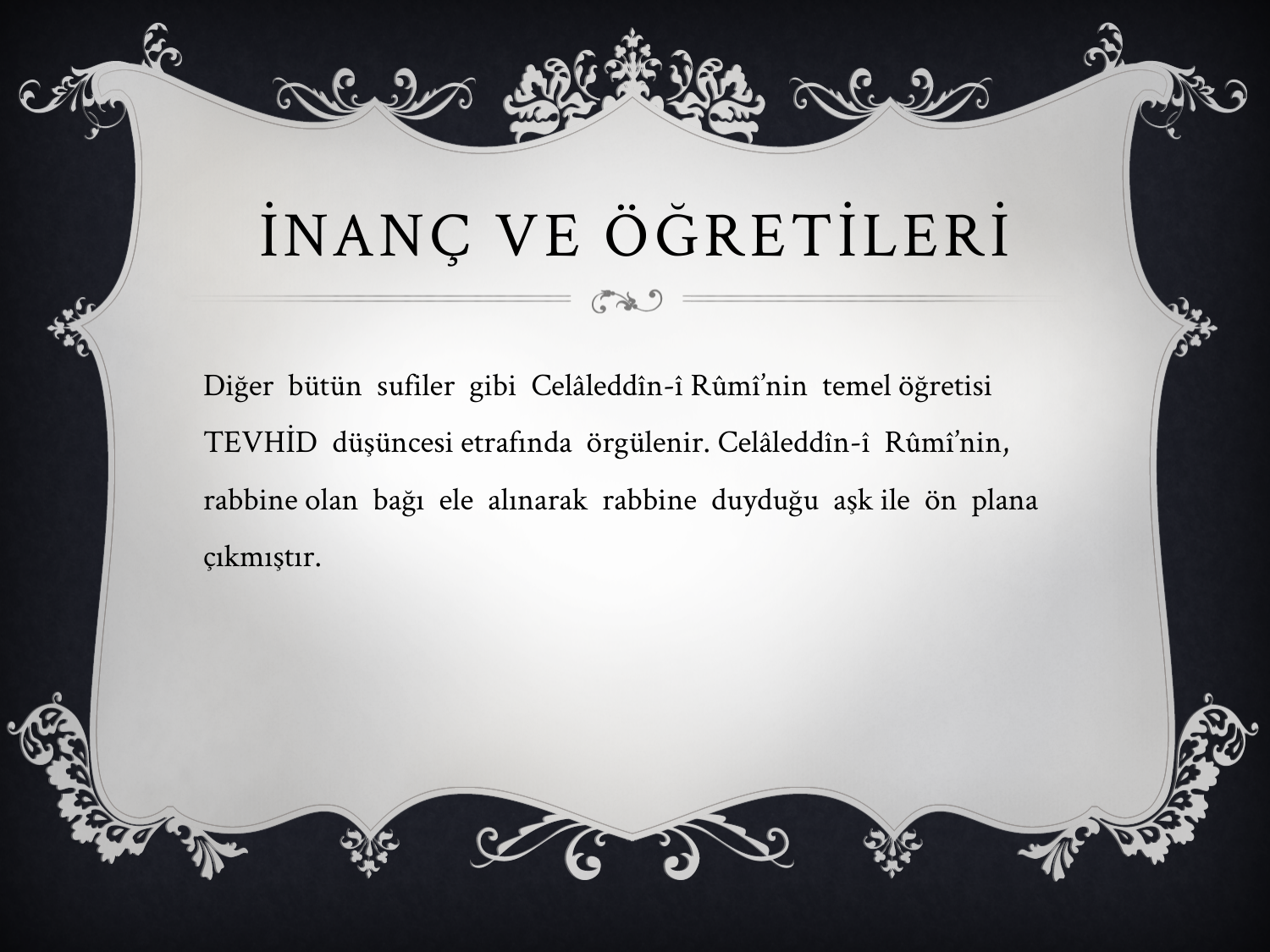

# İNANÇ VE ÖĞRETİLERİ
Diğer  bütün  sufiler  gibi  Celâleddîn-î Rûmî’nin  temel öğretisi  TEVHİD  düşüncesi etrafında  örgülenir. Celâleddîn-î  Rûmî’nin,   rabbine olan  bağı  ele  alınarak  rabbine  duyduğu  aşk ile  ön  plana  çıkmıştır.